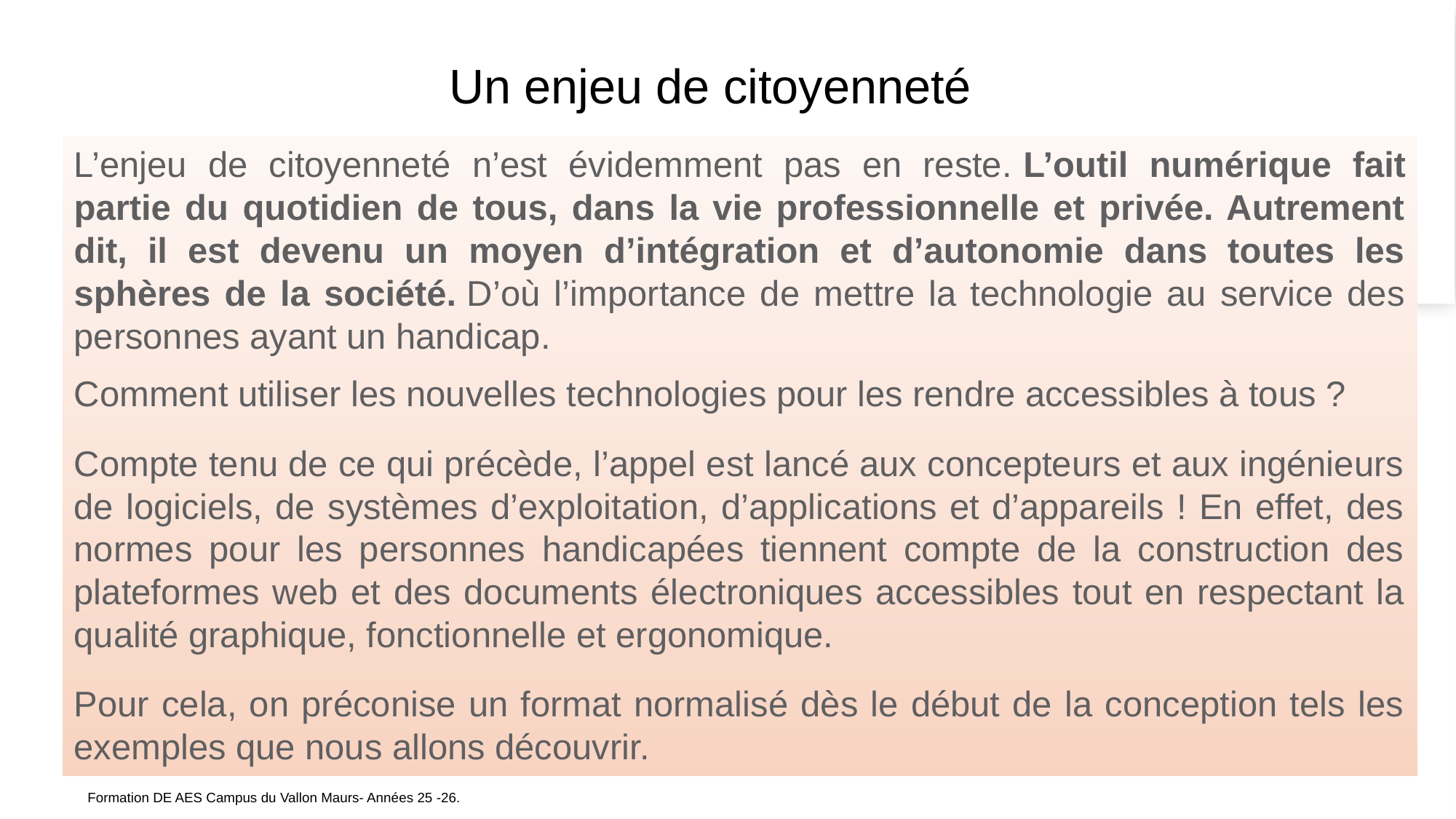

# Un enjeu de citoyenneté
L’enjeu de citoyenneté n’est évidemment pas en reste. L’outil numérique fait partie du quotidien de tous, dans la vie professionnelle et privée. Autrement dit, il est devenu un moyen d’intégration et d’autonomie dans toutes les sphères de la société. D’où l’importance de mettre la technologie au service des personnes ayant un handicap.
Comment utiliser les nouvelles technologies pour les rendre accessibles à tous ?
Compte tenu de ce qui précède, l’appel est lancé aux concepteurs et aux ingénieurs de logiciels, de systèmes d’exploitation, d’applications et d’appareils ! En effet, des normes pour les personnes handicapées tiennent compte de la construction des plateformes web et des documents électroniques accessibles tout en respectant la qualité graphique, fonctionnelle et ergonomique.
Pour cela, on préconise un format normalisé dès le début de la conception tels les exemples que nous allons découvrir.

Formation DE AES Campus du Vallon Maurs- Années 25 -26.